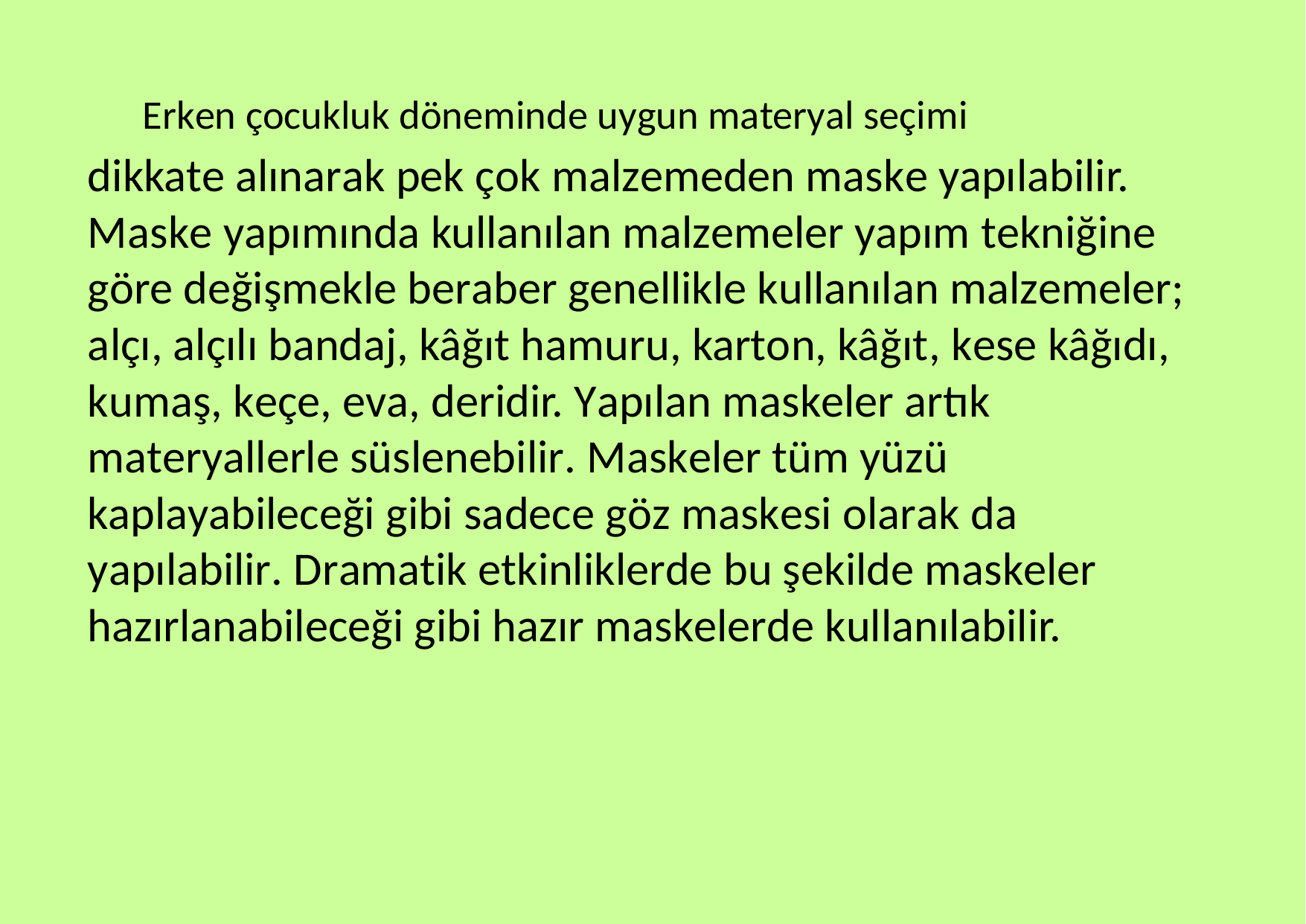

Erken çocukluk döneminde uygun materyal seçimi
dikkate alınarak pek çok malzemeden maske yapılabilir. Maske yapımında kullanılan malzemeler yapım tekniğine göre değişmekle beraber genellikle kullanılan malzemeler; alçı, alçılı bandaj, kâğıt hamuru, karton, kâğıt, kese kâğıdı, kumaş, keçe, eva, deridir. Yapılan maskeler artık materyallerle süslenebilir. Maskeler tüm yüzü kaplayabileceği gibi sadece göz maskesi olarak da yapılabilir. Dramatik etkinliklerde bu şekilde maskeler hazırlanabileceği gibi hazır maskelerde kullanılabilir.